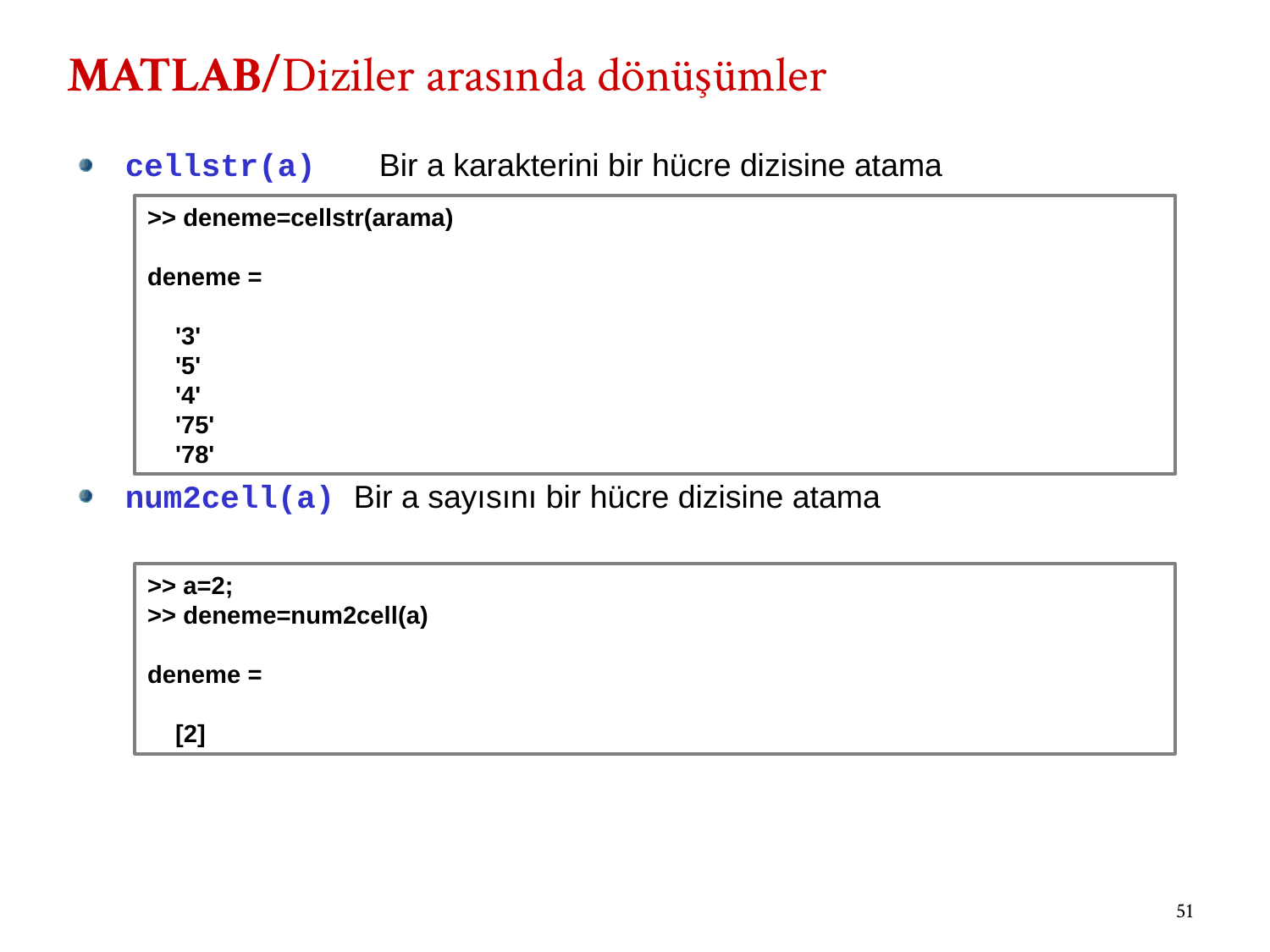

# MATLAB/Diziler arasında dönüşümler
cellstr(a)	Bir a karakterini bir hücre dizisine atama

num2cell(a) Bir a sayısını bir hücre dizisine atama

>> deneme=cellstr(arama)

deneme =

    '3'
    '5'
    '4'
    '75'
    '78'
>> a=2;
>> deneme=num2cell(a)

deneme =

    [2]
51